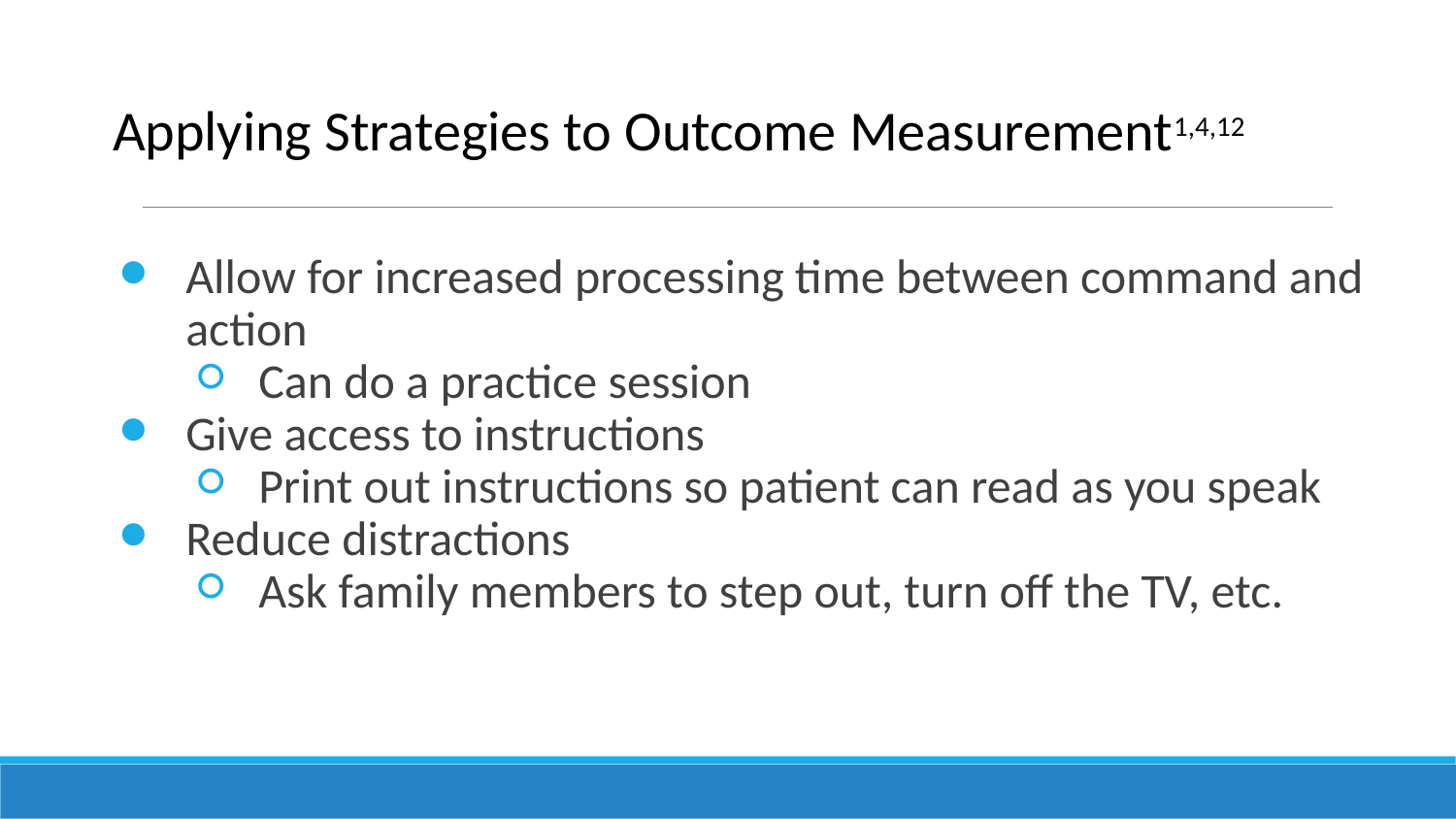

Applying Strategies to Outcome Measurement1,4,12
Allow for increased processing time between command and action
Can do a practice session
Give access to instructions
Print out instructions so patient can read as you speak
Reduce distractions
Ask family members to step out, turn off the TV, etc.